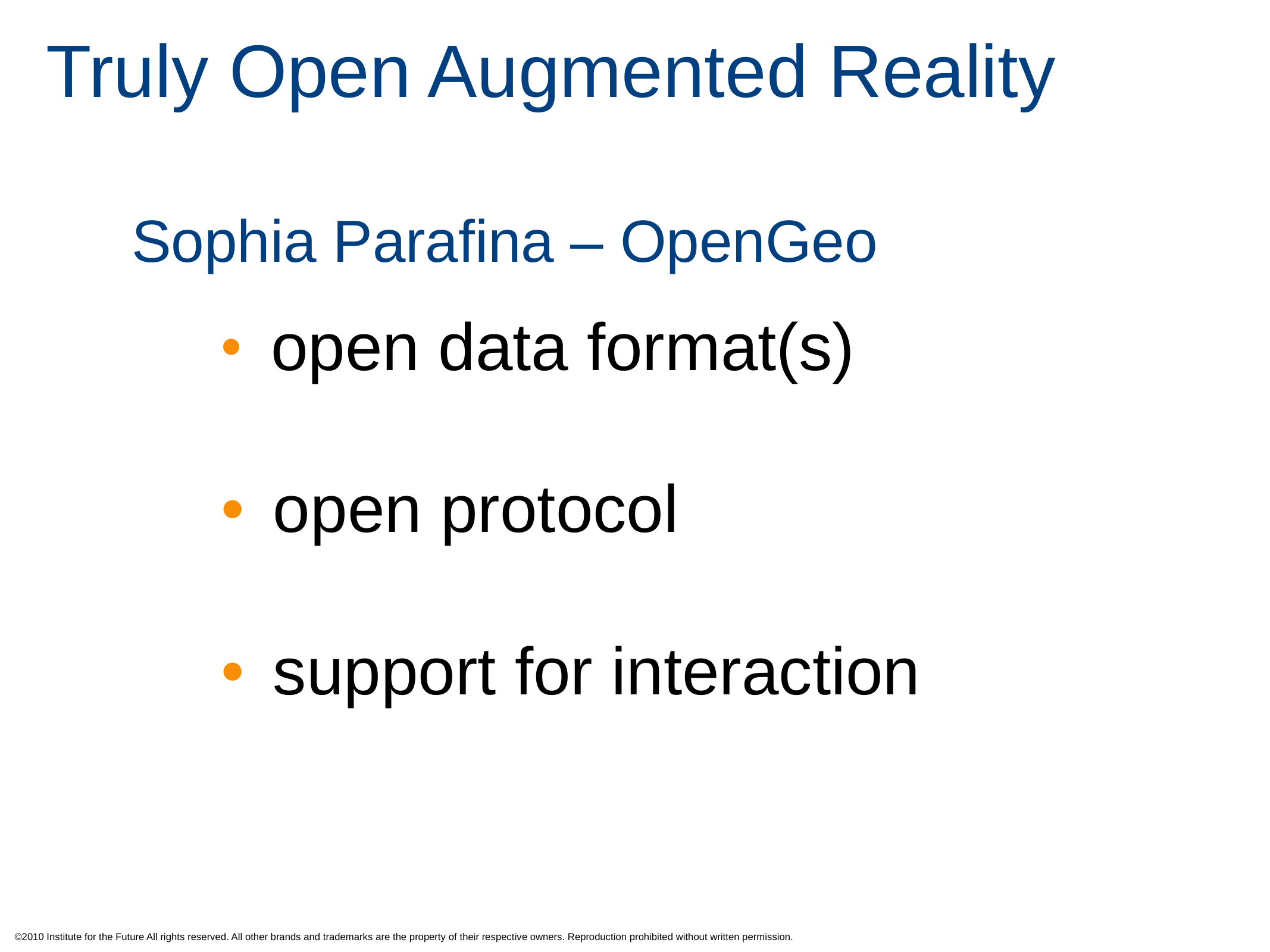

# Truly Open Augmented Reality

Sophia Parafina – OpenGeo
 open data format(s)
 open protocol
 support for interaction
©2010 Institute for the Future All rights reserved. All other brands and trademarks are the property of their respective owners. Reproduction prohibited without written permission.